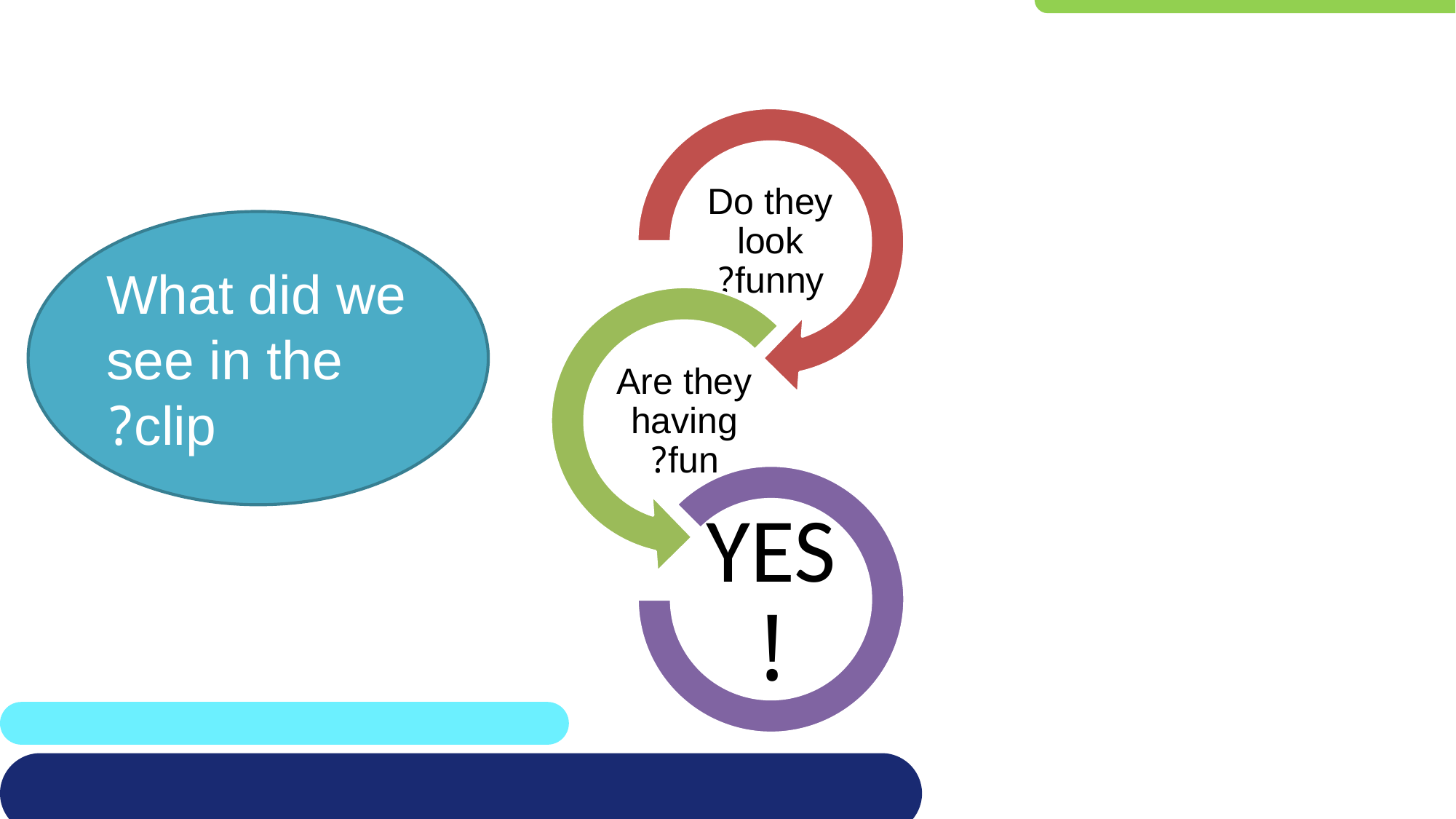

Do they look funny?
Are they having fun?
YES!
What did we see in the clip?